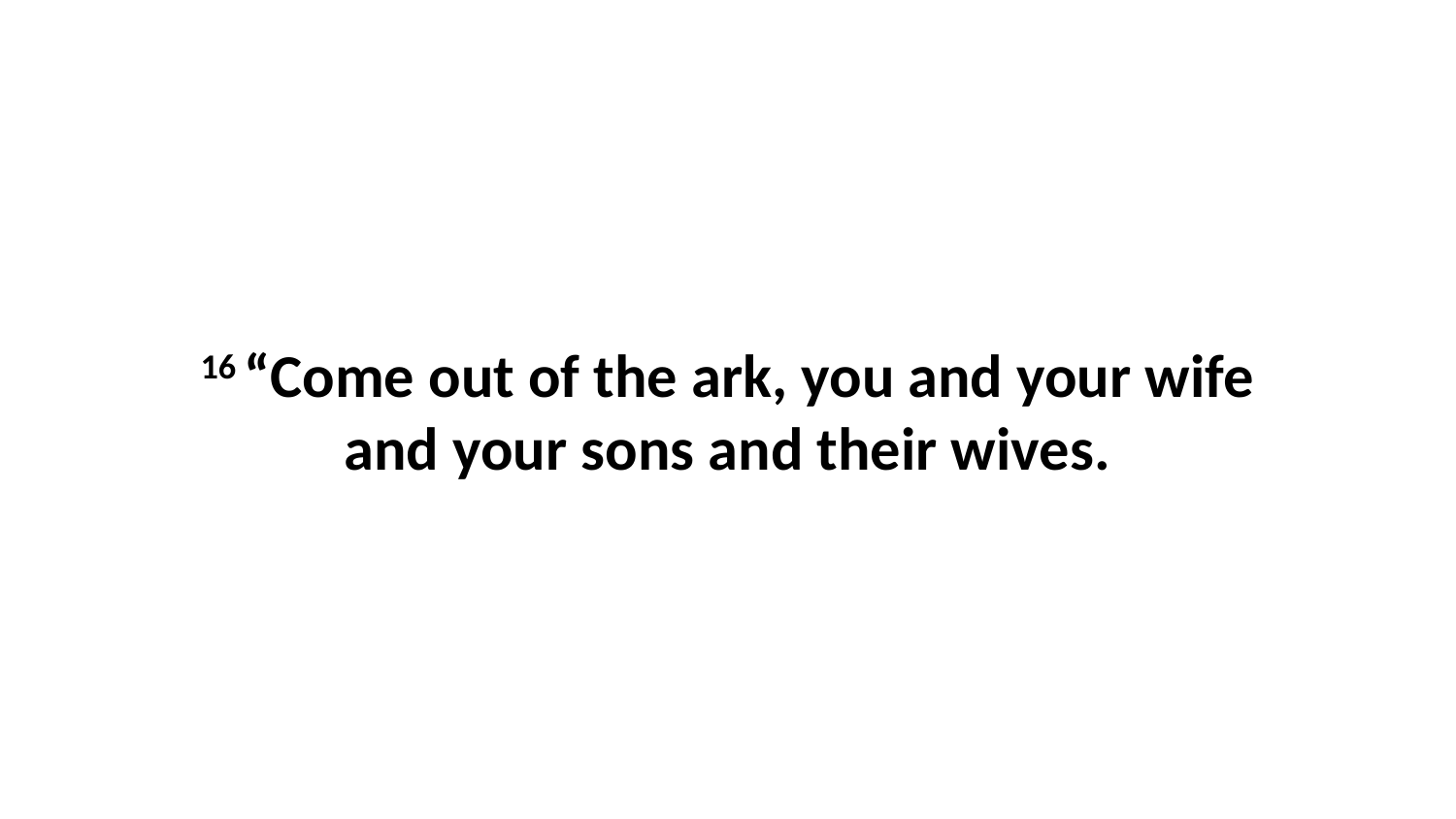

16 “Come out of the ark, you and your wife and your sons and their wives.